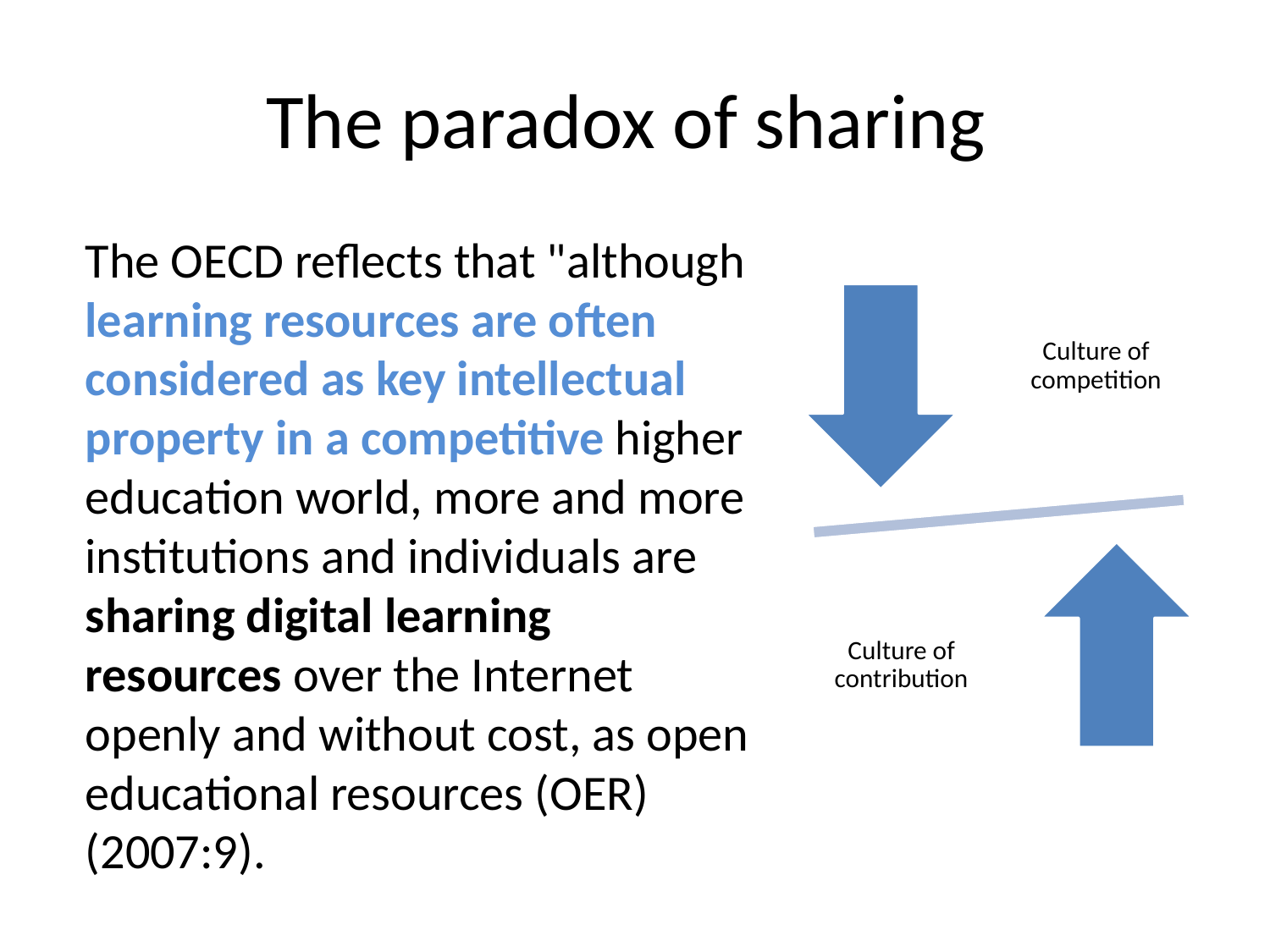

# The paradox of sharing
	The OECD reflects that "although learning resources are often considered as key intellectual property in a competitive higher education world, more and more institutions and individuals are sharing digital learning resources over the Internet openly and without cost, as open educational resources (OER) (2007:9).

Culture of competition
Culture of contribution